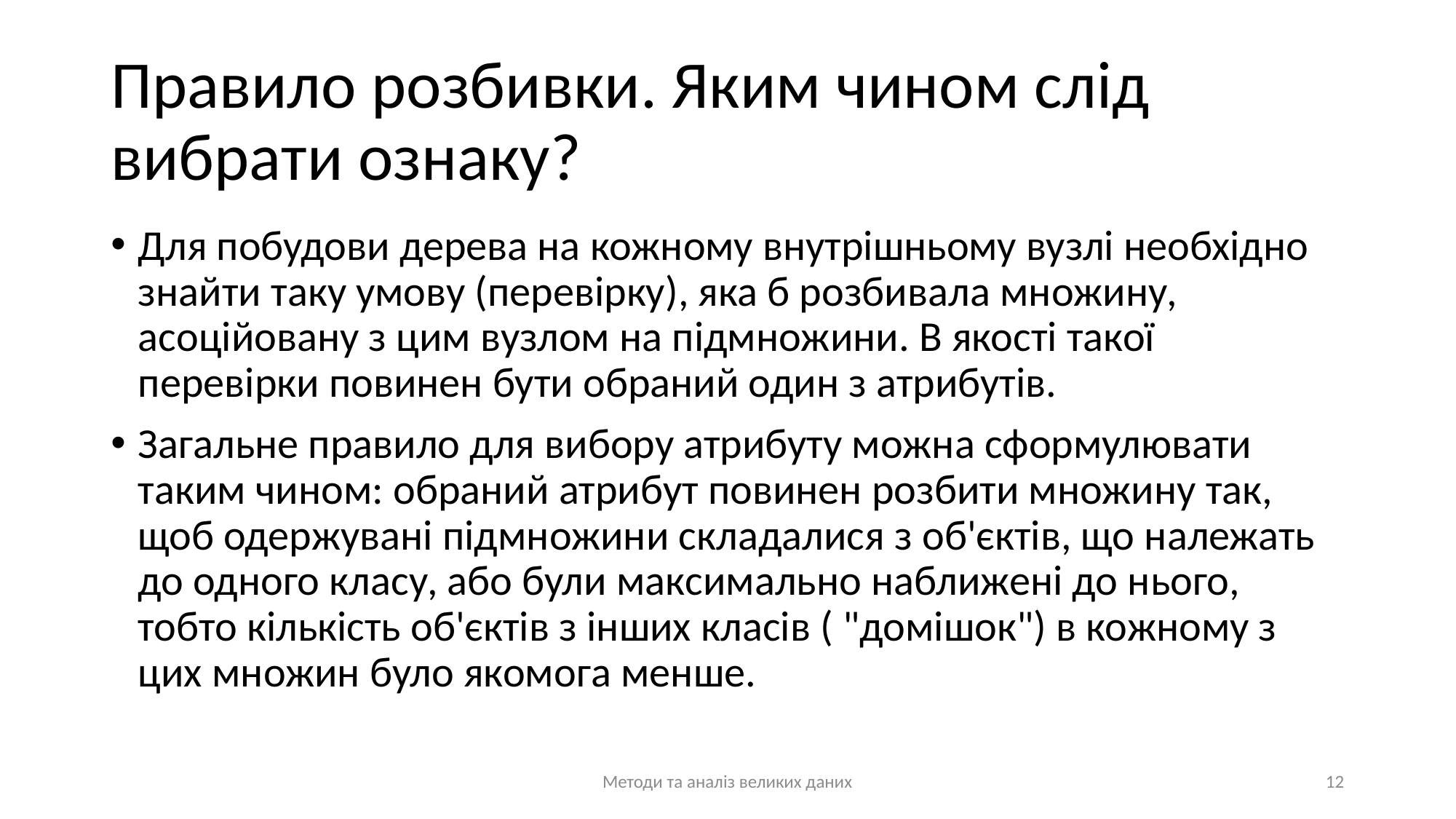

# Правило розбивки. Яким чином слід вибрати ознаку?
Для побудови дерева на кожному внутрішньому вузлі необхідно знайти таку умову (перевірку), яка б розбивала множину, асоційовану з цим вузлом на підмножини. В якості такої перевірки повинен бути обраний один з атрибутів.
Загальне правило для вибору атрибуту можна сформулювати таким чином: обраний атрибут повинен розбити множину так, щоб одержувані підмножини складалися з об'єктів, що належать до одного класу, або були максимально наближені до нього, тобто кількість об'єктів з інших класів ( "домішок") в кожному з цих множин було якомога менше.
Методи та аналіз великих даних
12